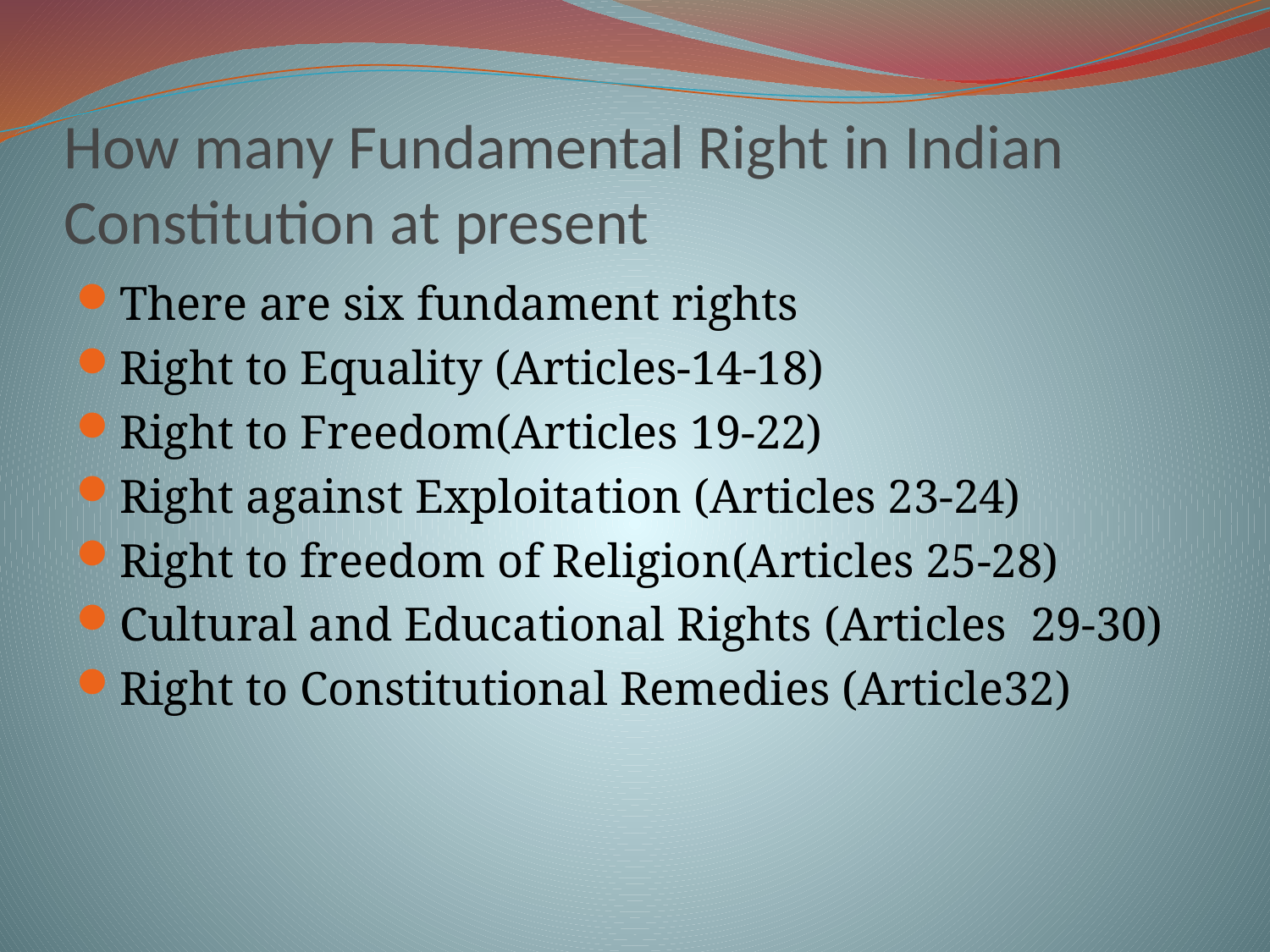

# How many Fundamental Right in Indian Constitution at present
There are six fundament rights
Right to Equality (Articles-14-18)
Right to Freedom(Articles 19-22)
Right against Exploitation (Articles 23-24)
Right to freedom of Religion(Articles 25-28)
Cultural and Educational Rights (Articles  29-30)
Right to Constitutional Remedies (Article32)